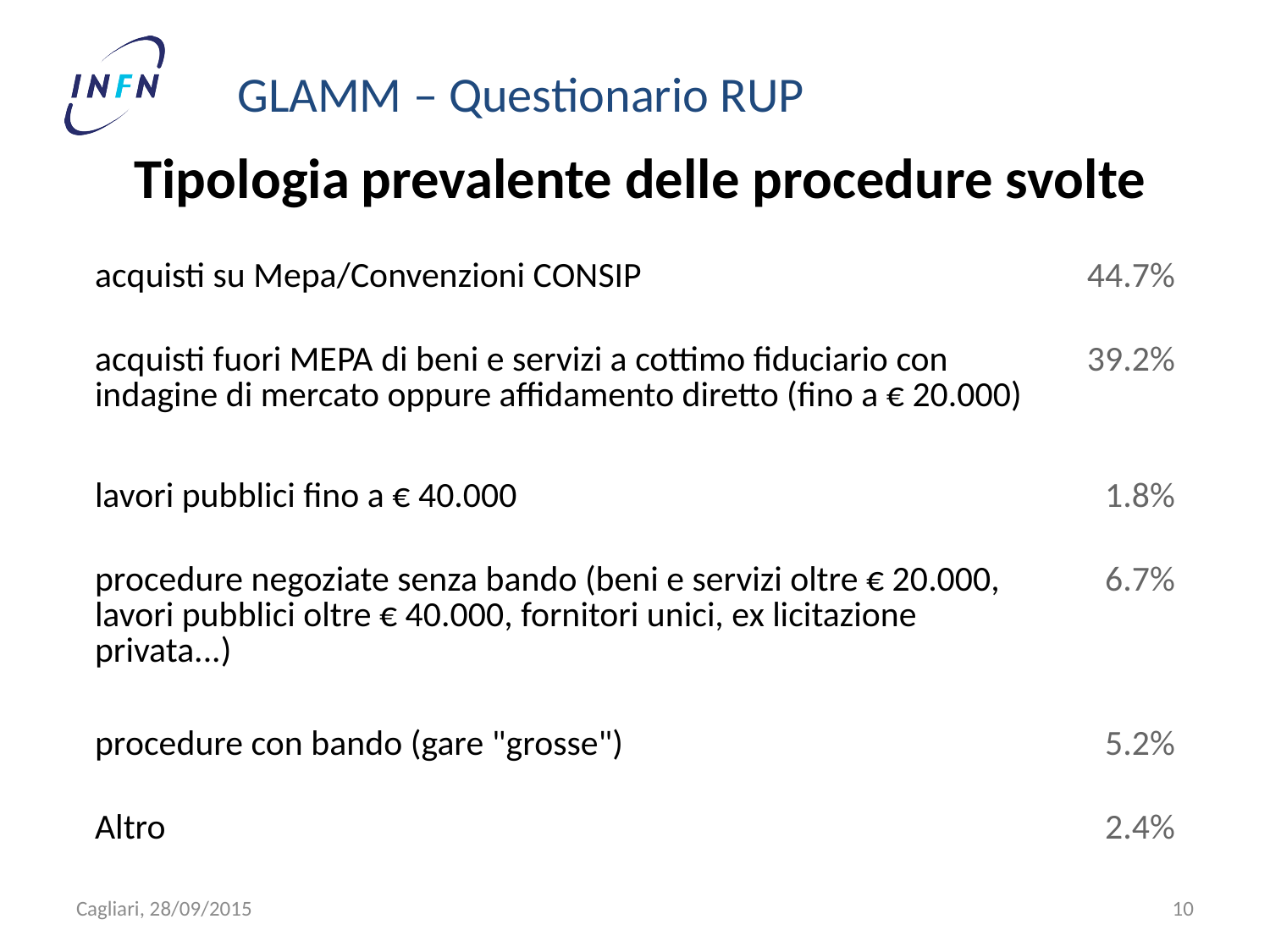

GLAMM – Questionario RUP
# Tipologia prevalente delle procedure svolte
| acquisti su Mepa/Convenzioni CONSIP | 44.7% |
| --- | --- |
| acquisti fuori MEPA di beni e servizi a cottimo fiduciario con indagine di mercato oppure affidamento diretto (fino a € 20.000) | 39.2% |
| lavori pubblici fino a € 40.000 | 1.8% |
| procedure negoziate senza bando (beni e servizi oltre € 20.000, lavori pubblici oltre € 40.000, fornitori unici, ex licitazione privata...) | 6.7% |
| procedure con bando (gare "grosse") | 5.2% |
| Altro | 2.4% |
Cagliari, 28/09/2015
10